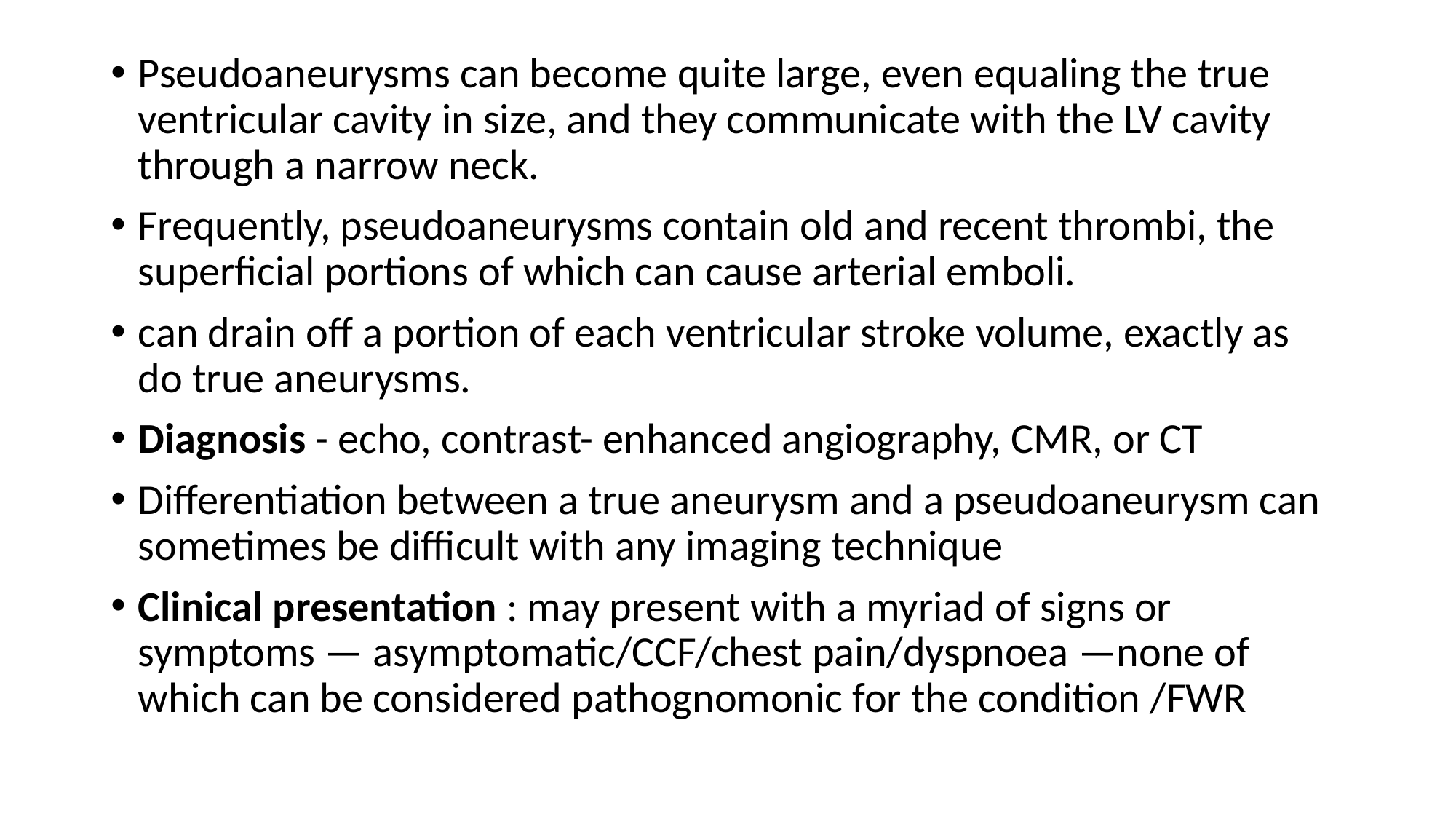

Pseudoaneurysms can become quite large, even equaling the true ventricular cavity in size, and they communicate with the LV cavity through a narrow neck.
Frequently, pseudoaneurysms contain old and recent thrombi, the superficial portions of which can cause arterial emboli.
can drain off a portion of each ventricular stroke volume, exactly as do true aneurysms.
Diagnosis - echo, contrast- enhanced angiography, CMR, or CT
Differentiation between a true aneurysm and a pseudoaneurysm can sometimes be difficult with any imaging technique
Clinical presentation : may present with a myriad of signs or symptoms — asymptomatic/CCF/chest pain/dyspnoea —none of which can be considered pathognomonic for the condition /FWR